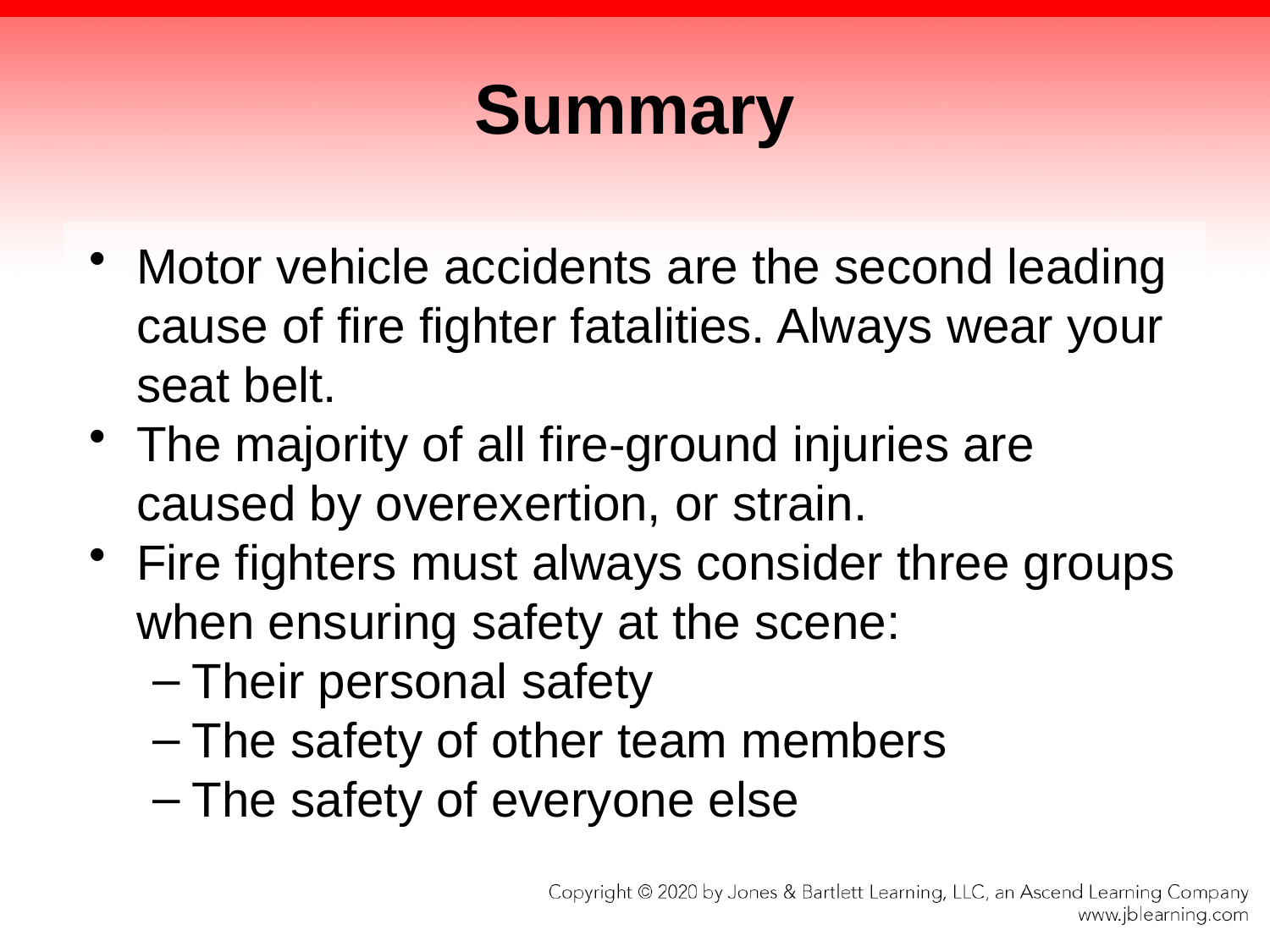

# Summary
Motor vehicle accidents are the second leading cause of fire fighter fatalities. Always wear your seat belt.
The majority of all fire-ground injuries are caused by overexertion, or strain.
Fire fighters must always consider three groups when ensuring safety at the scene:
Their personal safety
The safety of other team members
The safety of everyone else